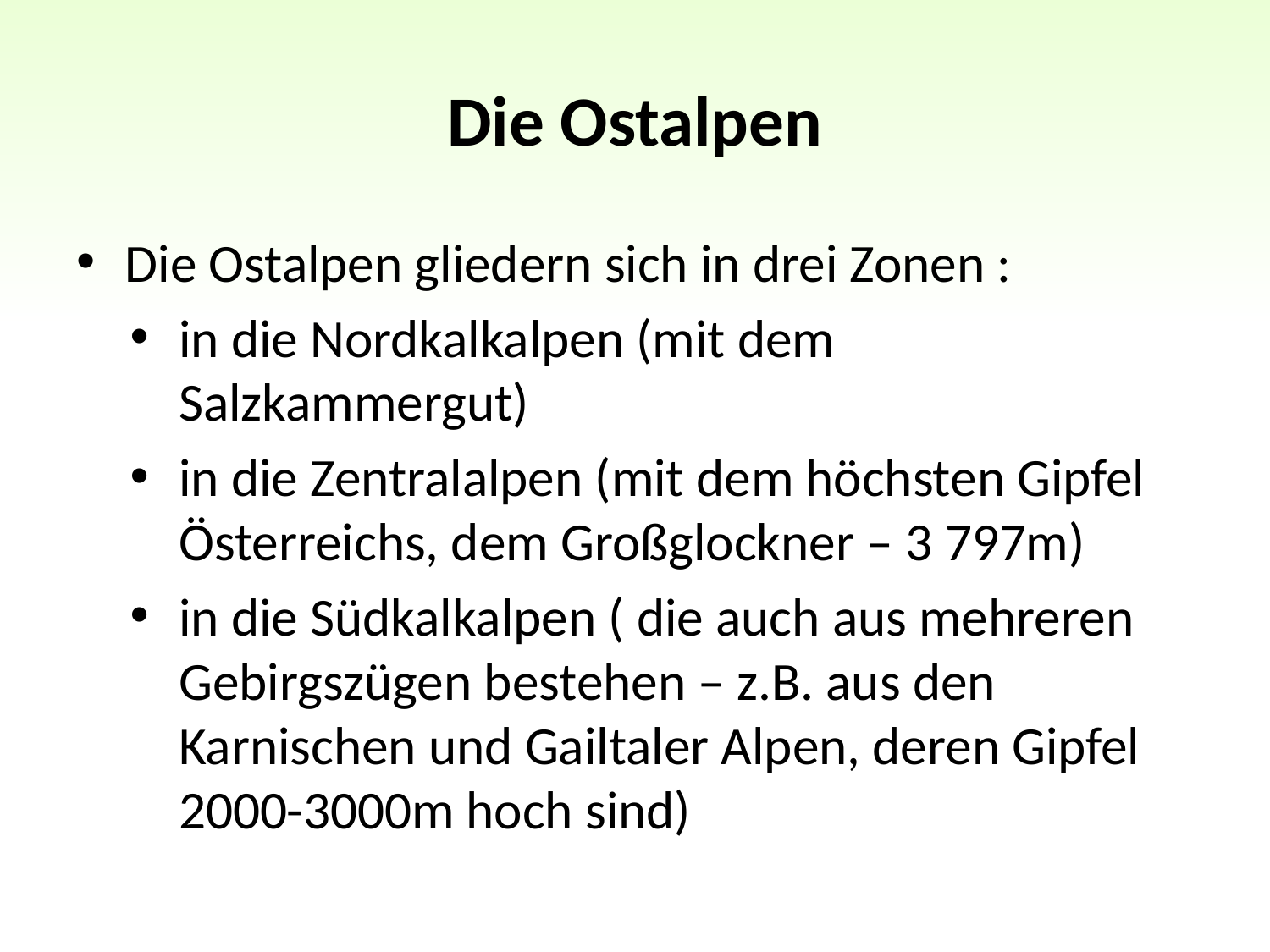

# Die Ostalpen
Die Ostalpen gliedern sich in drei Zonen :
in die Nordkalkalpen (mit dem Salzkammergut)
in die Zentralalpen (mit dem höchsten Gipfel Österreichs, dem Großglockner – 3 797m)
in die Südkalkalpen ( die auch aus mehreren Gebirgszügen bestehen – z.B. aus den Karnischen und Gailtaler Alpen, deren Gipfel 2000-3000m hoch sind)